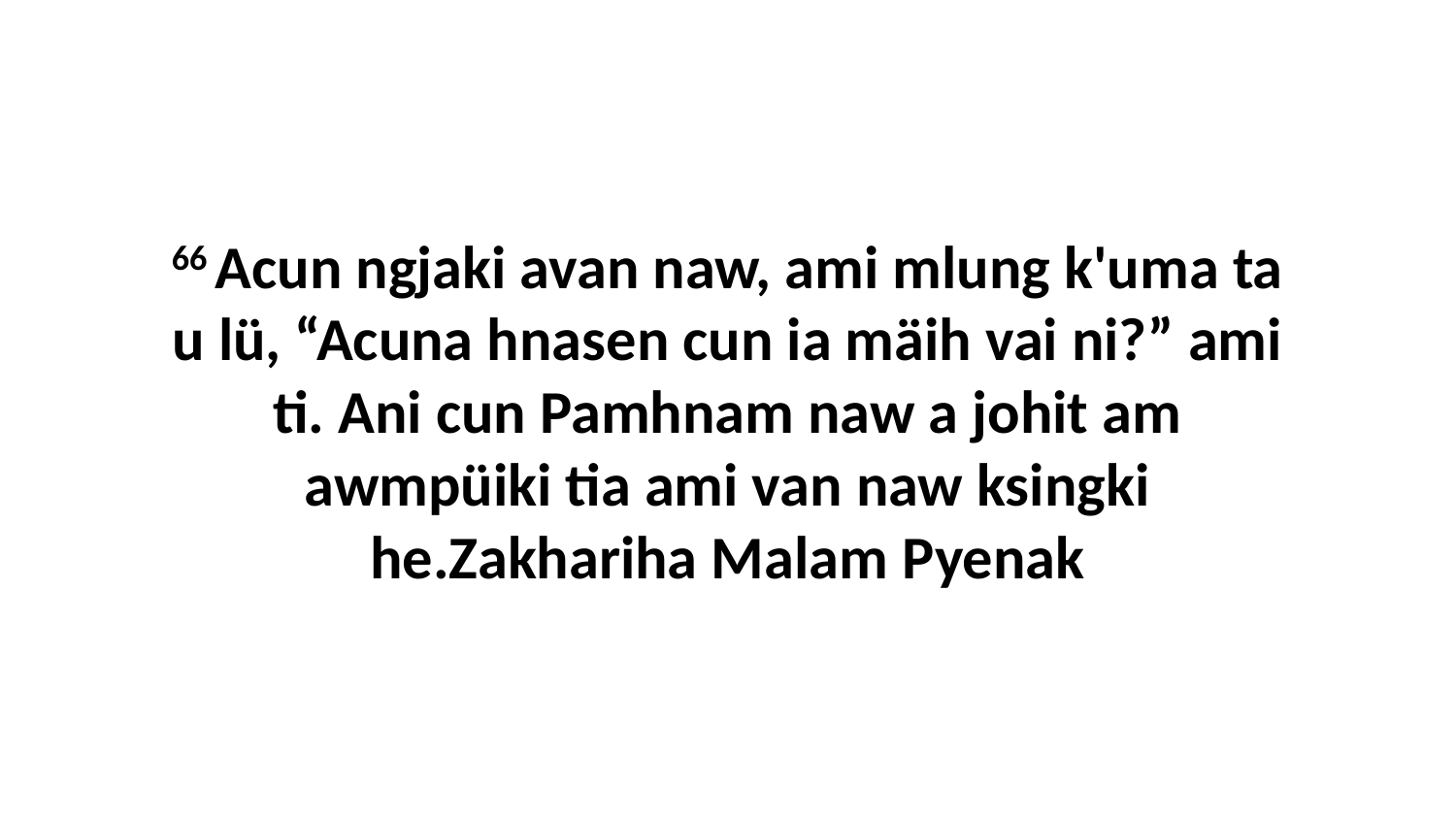

66 Acun ngjaki avan naw, ami mlung k'uma ta u lü, “Acuna hnasen cun ia mäih vai ni?” ami ti. Ani cun Pamhnam naw a johit am awmpüiki tia ami van naw ksingki he.Zakhariha Malam Pyenak